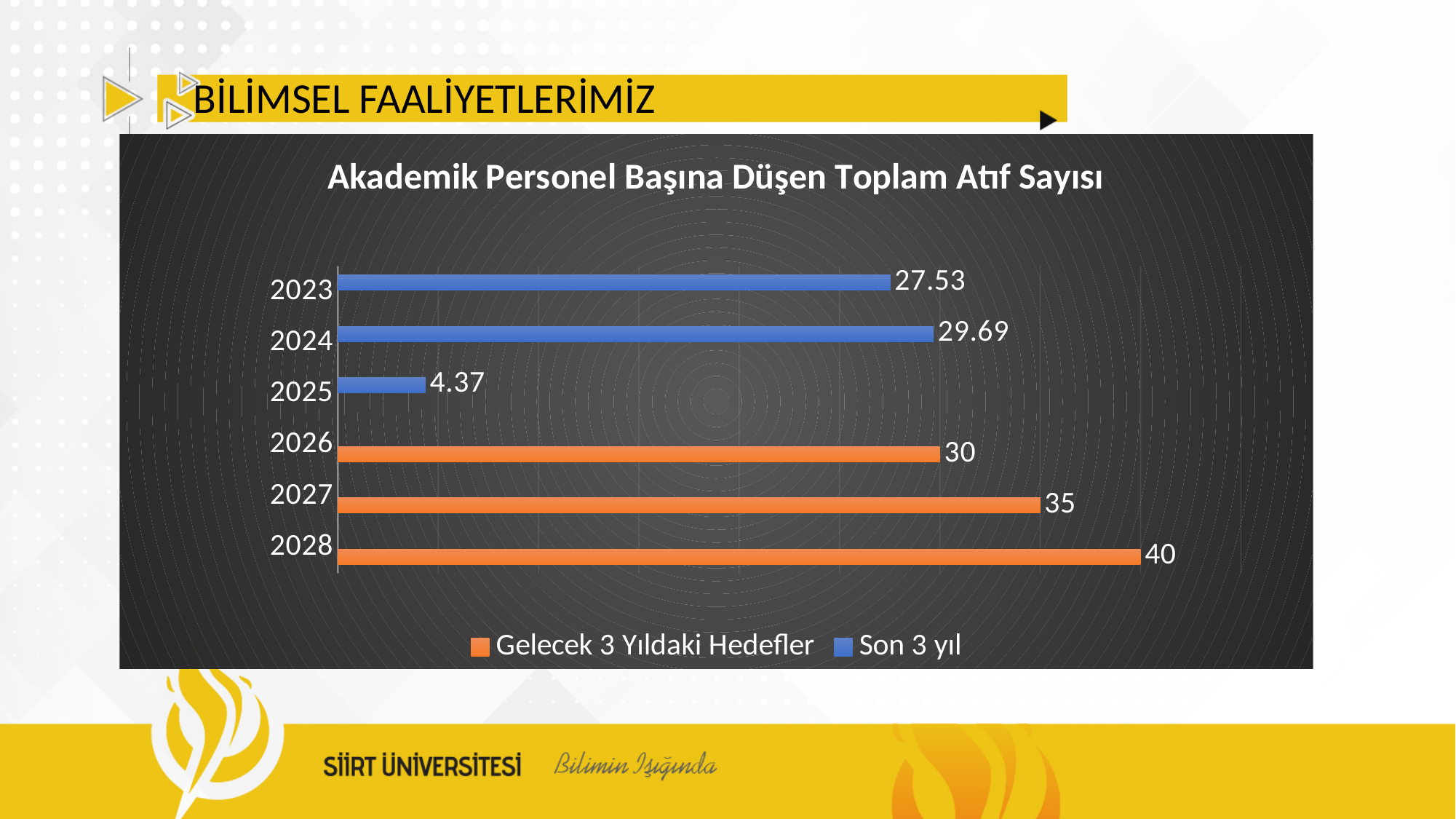

# BİLİMSEL FAALİYETLERİMİZ

### Chart: Akademik Personel Başına Düşen Toplam Atıf Sayısı

| Category | Son 3 yıl | Gelecek 3 Yıldaki Hedefler |
|---|---|---|
| 2023 | 27.53 | None |
| 2024 | 29.69 | None |
| 2025 | 4.37 | None |
| 2026 | None | 30.0 |
| 2027 | None | 35.0 |
| 2028 | None | 40.0 |